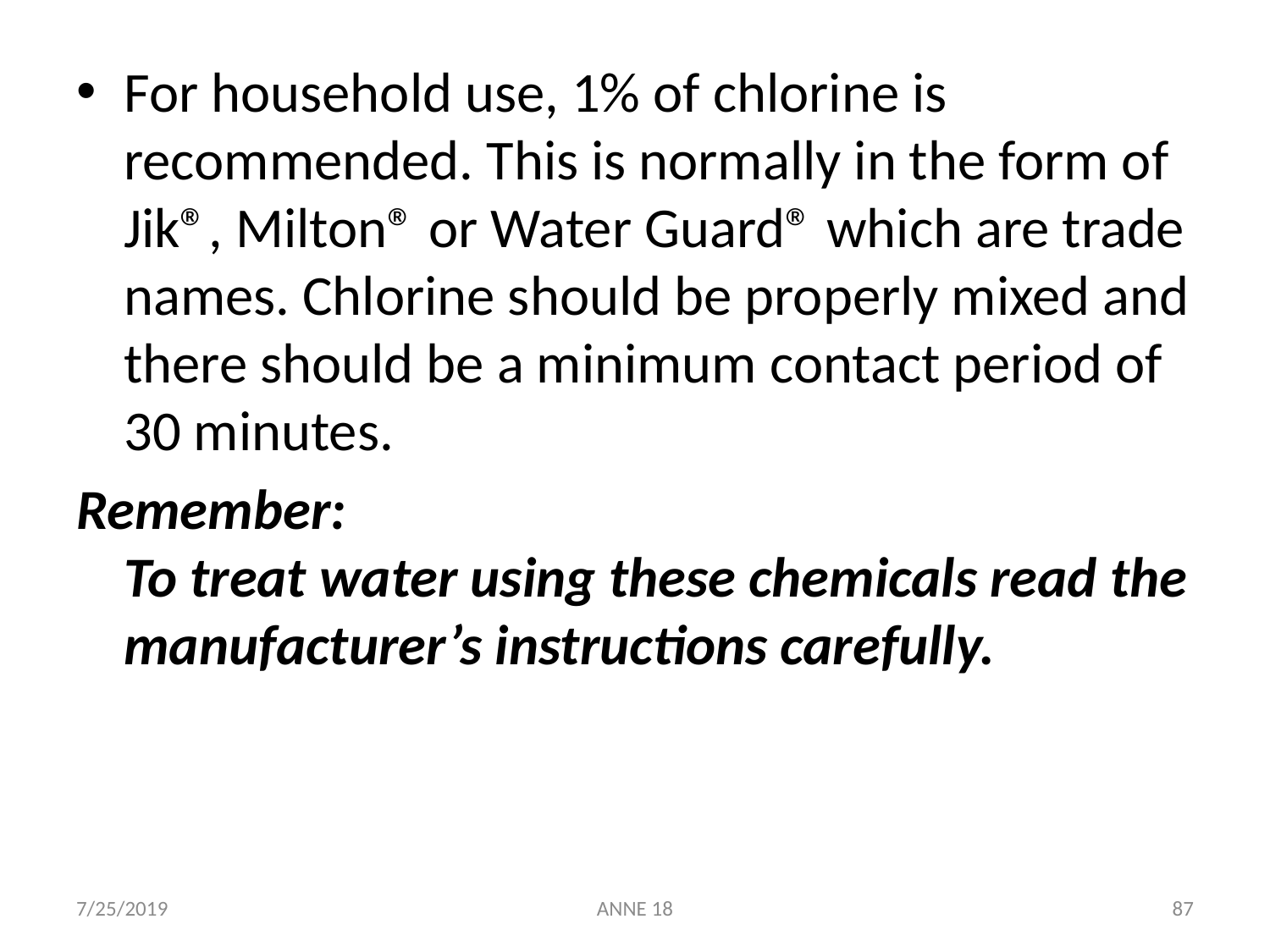

For household use, 1% of chlorine is recommended. This is normally in the form of Jik®, Milton® or Water Guard® which are trade names. Chlorine should be properly mixed and there should be a minimum contact period of 30 minutes.
Remember:
To treat water using these chemicals read the manufacturer’s instructions carefully.

7/25/2019
ANNE 18
87